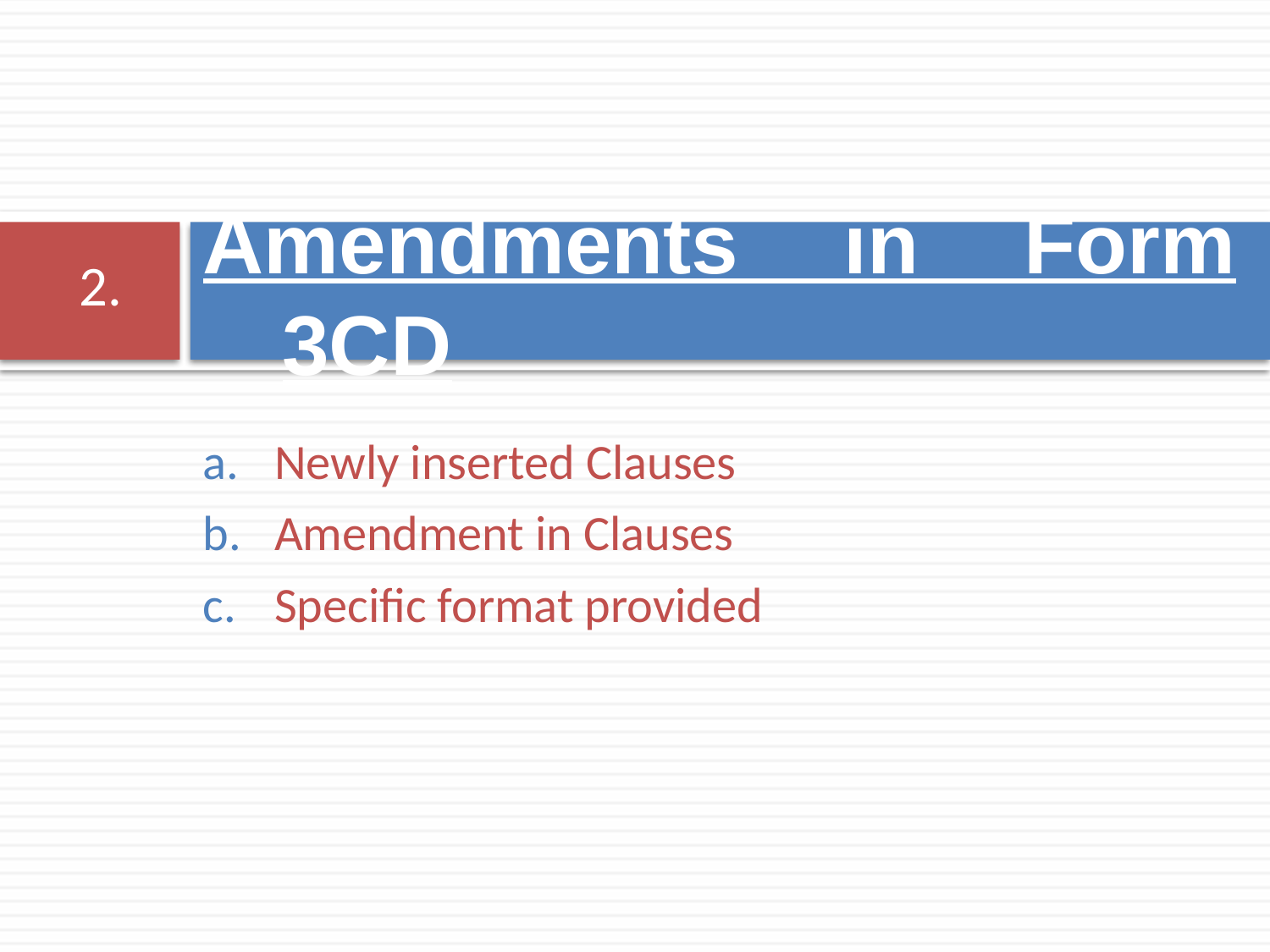

# Amendments in Form 3CD
2.
Newly inserted Clauses
Amendment in Clauses
Specific format provided